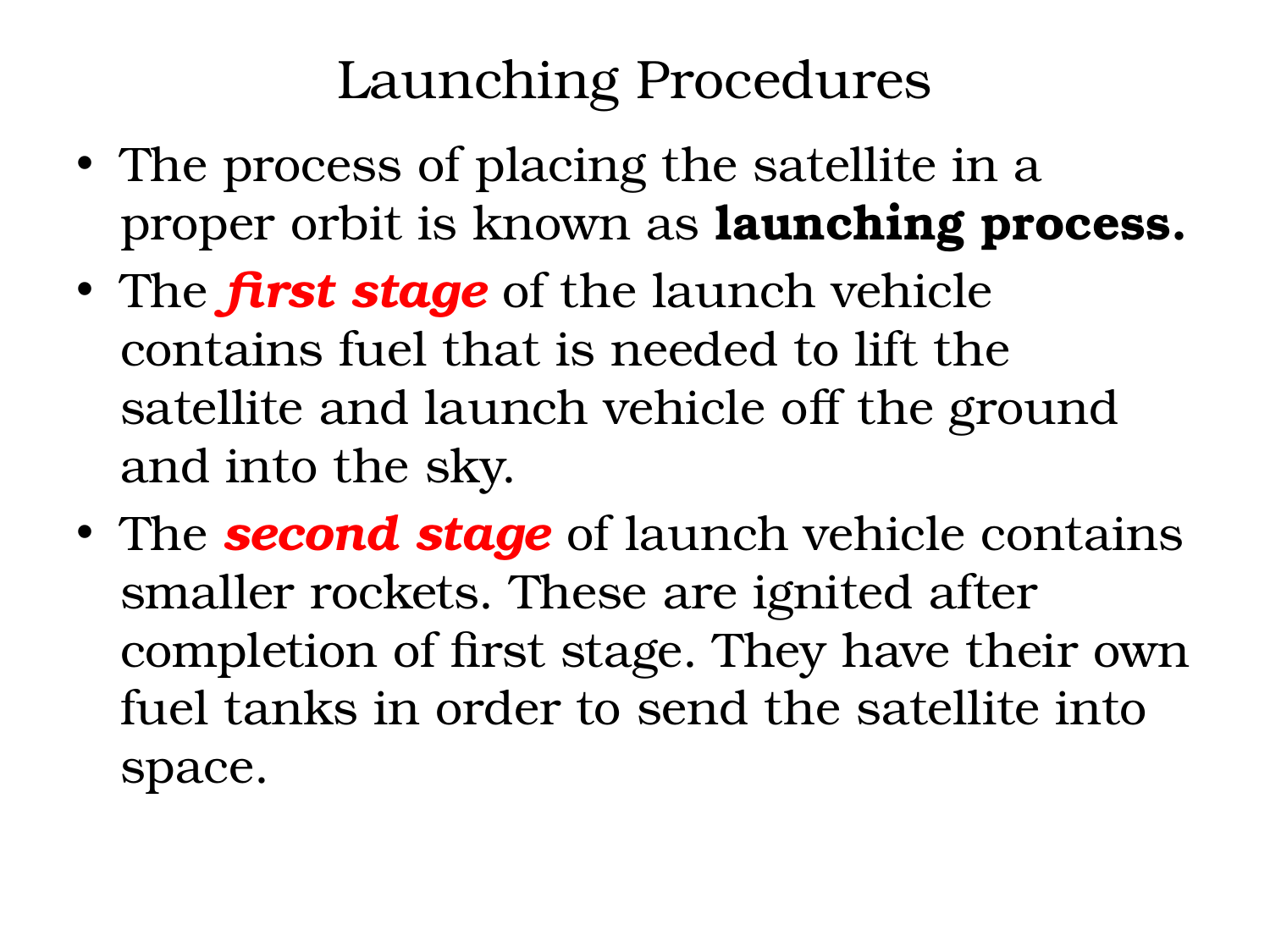

# Launching Procedures
The process of placing the satellite in a proper orbit is known as launching process.
The first stage of the launch vehicle contains fuel that is needed to lift the satellite and launch vehicle off the ground and into the sky.
The second stage of launch vehicle contains smaller rockets. These are ignited after completion of first stage. They have their own fuel tanks in order to send the satellite into space.